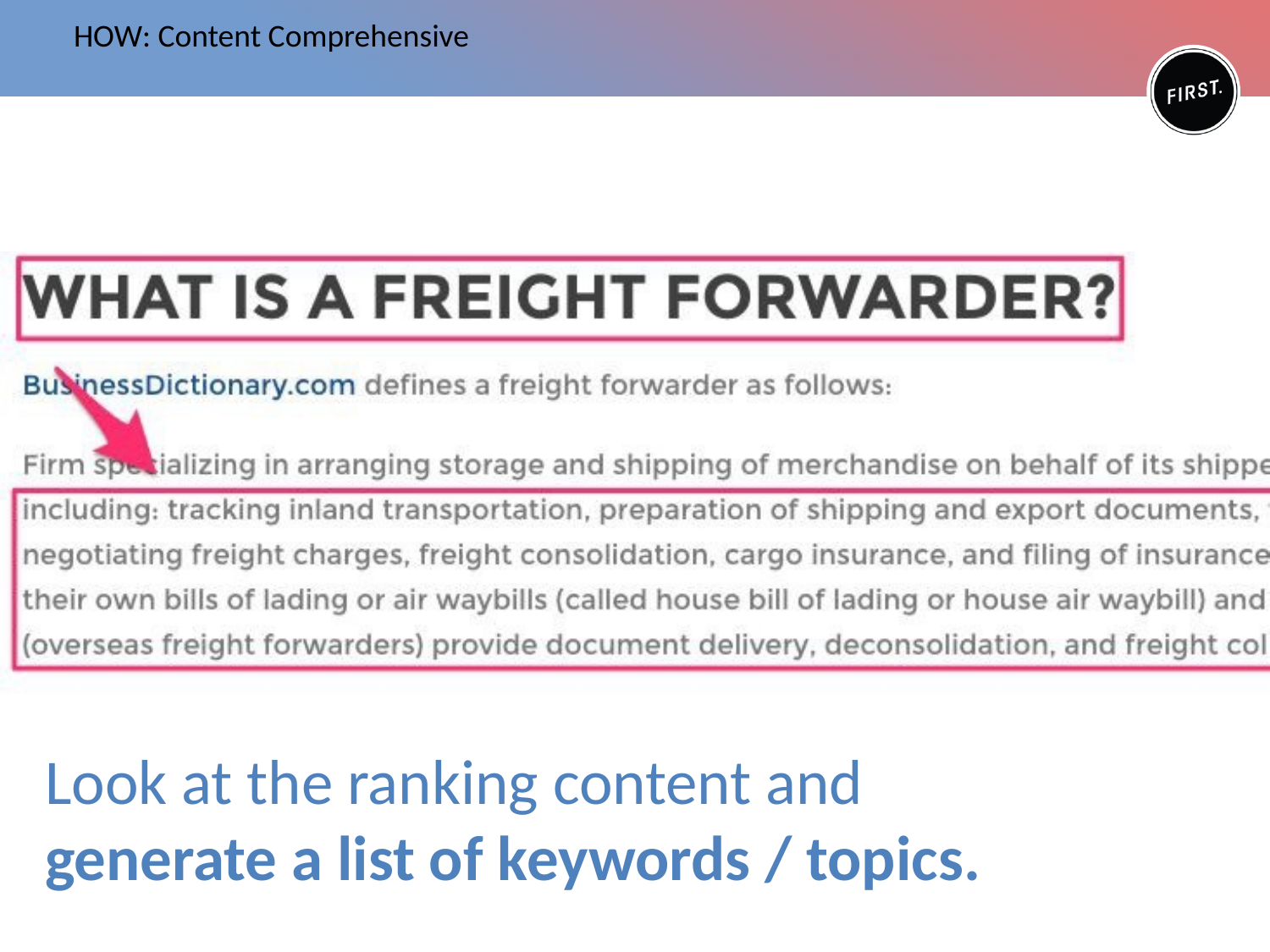

# HOW: Content Comprehensive

Look at the ranking content and
generate a list of keywords / topics.